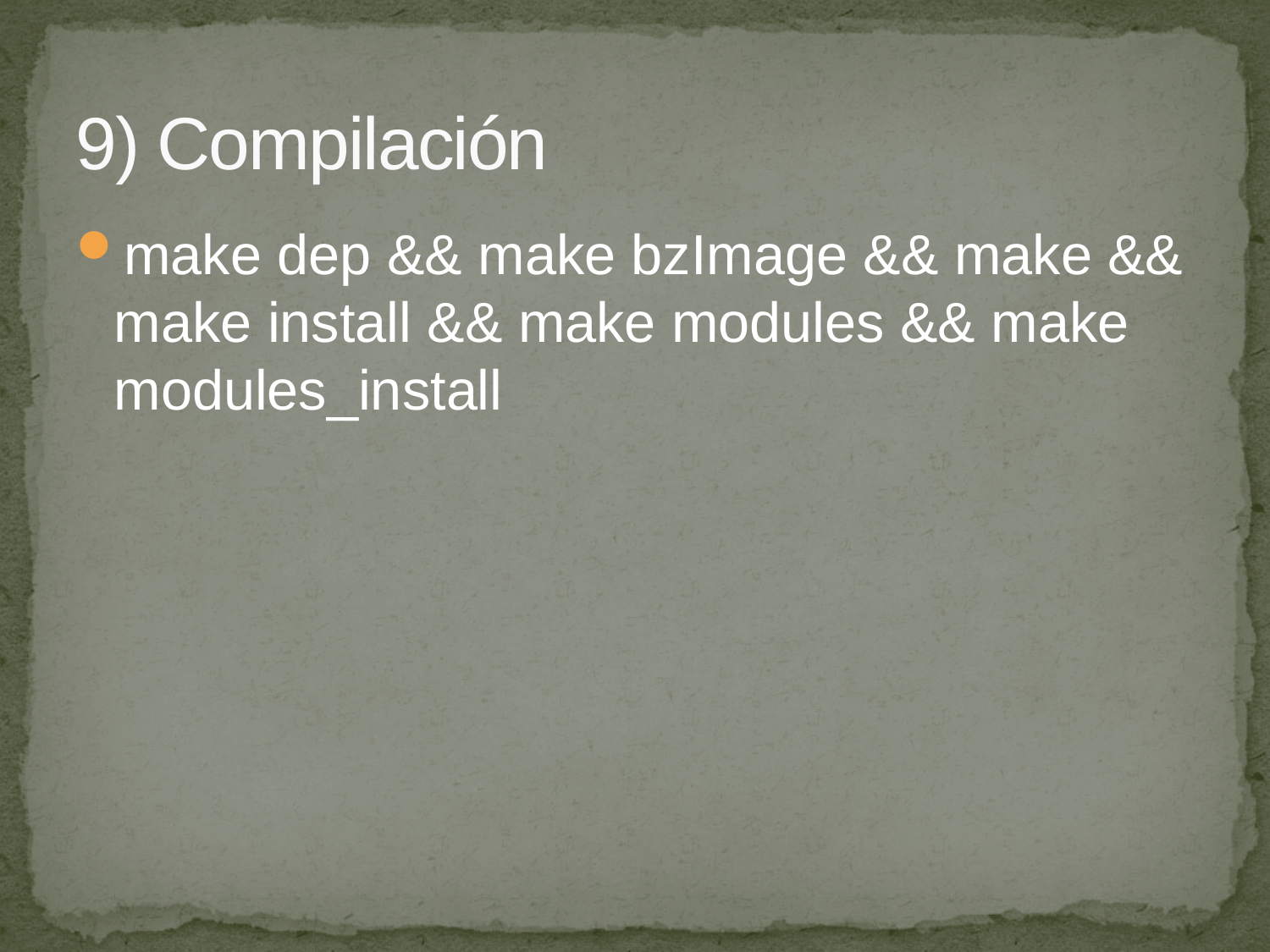

# 9) Compilación
make dep && make bzImage && make && make install && make modules && make modules_install